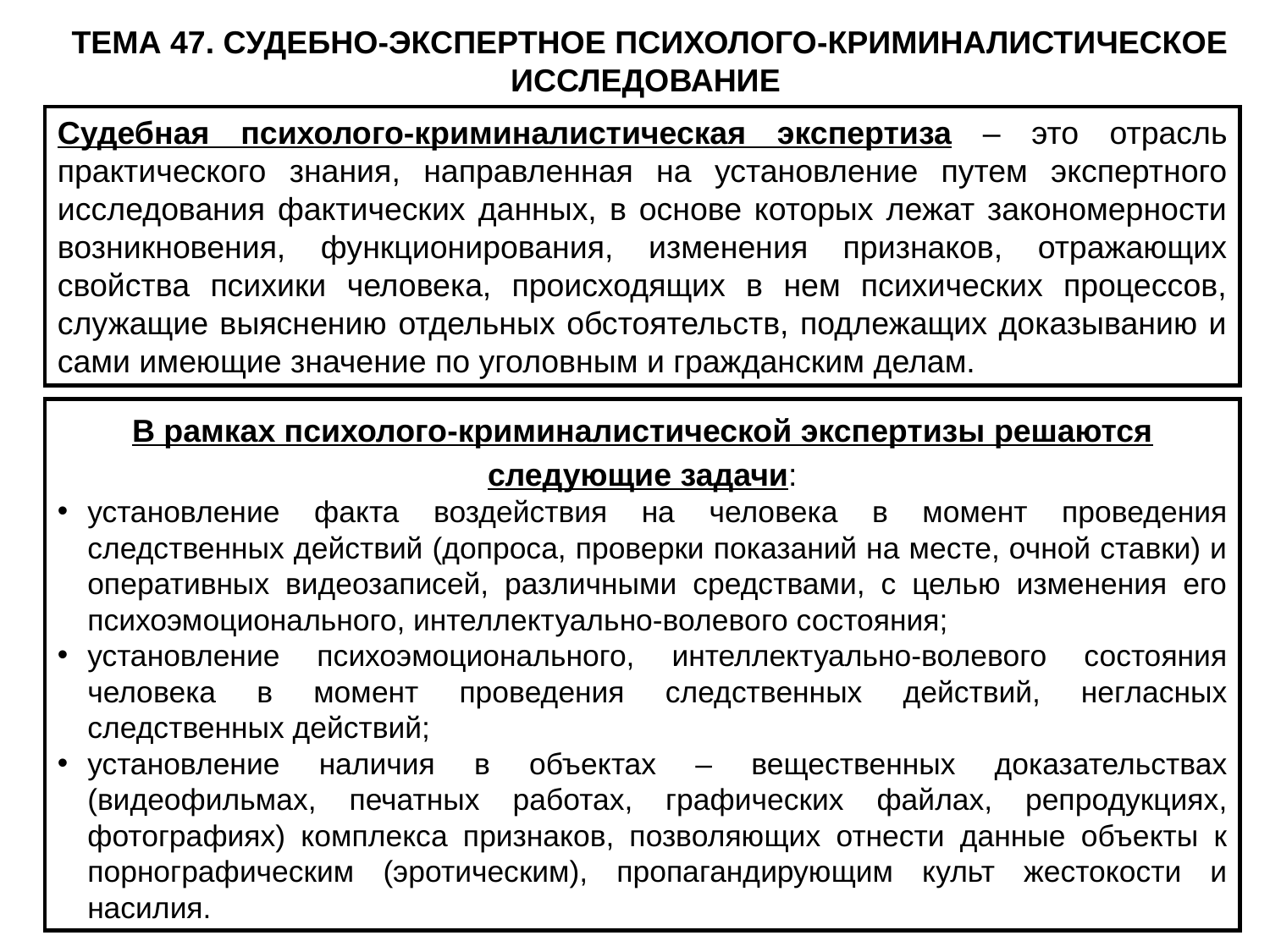

ТЕМА 47. СУДЕБНО-ЭКСПЕРТНОЕ ПСИХОЛОГО-КРИМИНАЛИСТИЧЕСКОЕ ИССЛЕДОВАНИЕ
Судебная психолого-криминалистическая экспертиза – это отрасль практического знания, направленная на установление путем экспертного исследования фактических данных, в основе которых лежат закономерности возникновения, функционирования, изменения признаков, отражающих свойства психики человека, происходящих в нем психических процессов, служащие выяснению отдельных обстоятельств, подлежащих доказыванию и сами имеющие значение по уголовным и гражданским делам.
В рамках психолого-криминалистической экспертизы решаются следующие задачи:
установление факта воздействия на человека в момент проведения следственных действий (допроса, проверки показаний на месте, очной ставки) и оперативных видеозаписей, различными средствами, с целью изменения его психоэмоционального, интеллектуально-волевого состояния;
установление психоэмоционального, интеллектуально-волевого состояния человека в момент проведения следственных действий, негласных следственных действий;
установление наличия в объектах – вещественных доказательствах (видеофильмах, печатных работах, графических файлах, репродукциях, фотографиях) комплекса признаков, позволяющих отнести данные объекты к порнографическим (эротическим), пропагандирующим культ жестокости и насилия.